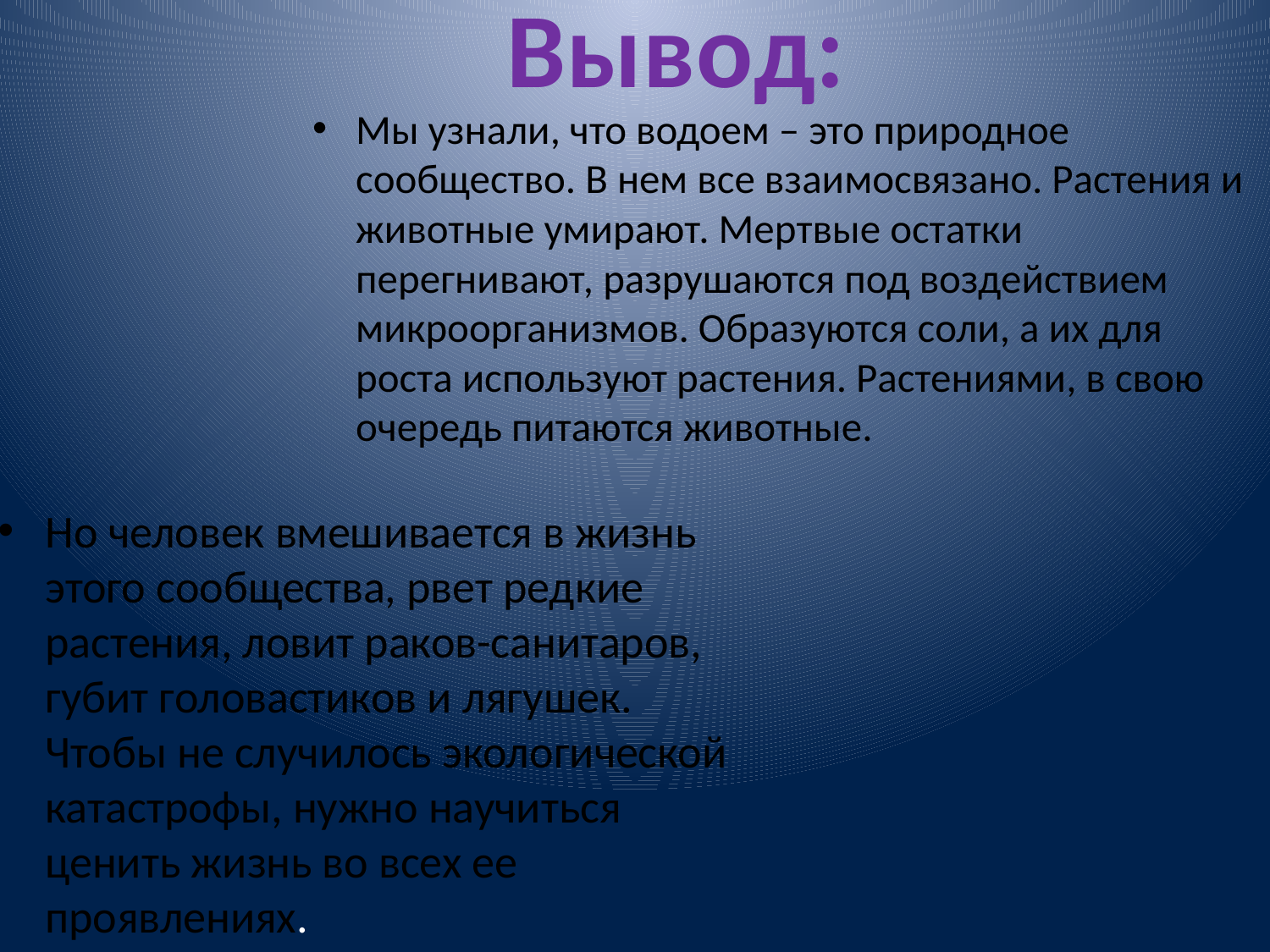

# Вывод:
Мы узнали, что водоем – это природное сообщество. В нем все взаимосвязано. Растения и животные умирают. Мертвые остатки перегнивают, разрушаются под воздействием микроорганизмов. Образуются соли, а их для роста используют растения. Растениями, в свою очередь питаются животные.
Но человек вмешивается в жизнь этого сообщества, рвет редкие растения, ловит раков-санитаров, губит головастиков и лягушек. Чтобы не случилось экологической катастрофы, нужно научиться ценить жизнь во всех ее проявлениях.